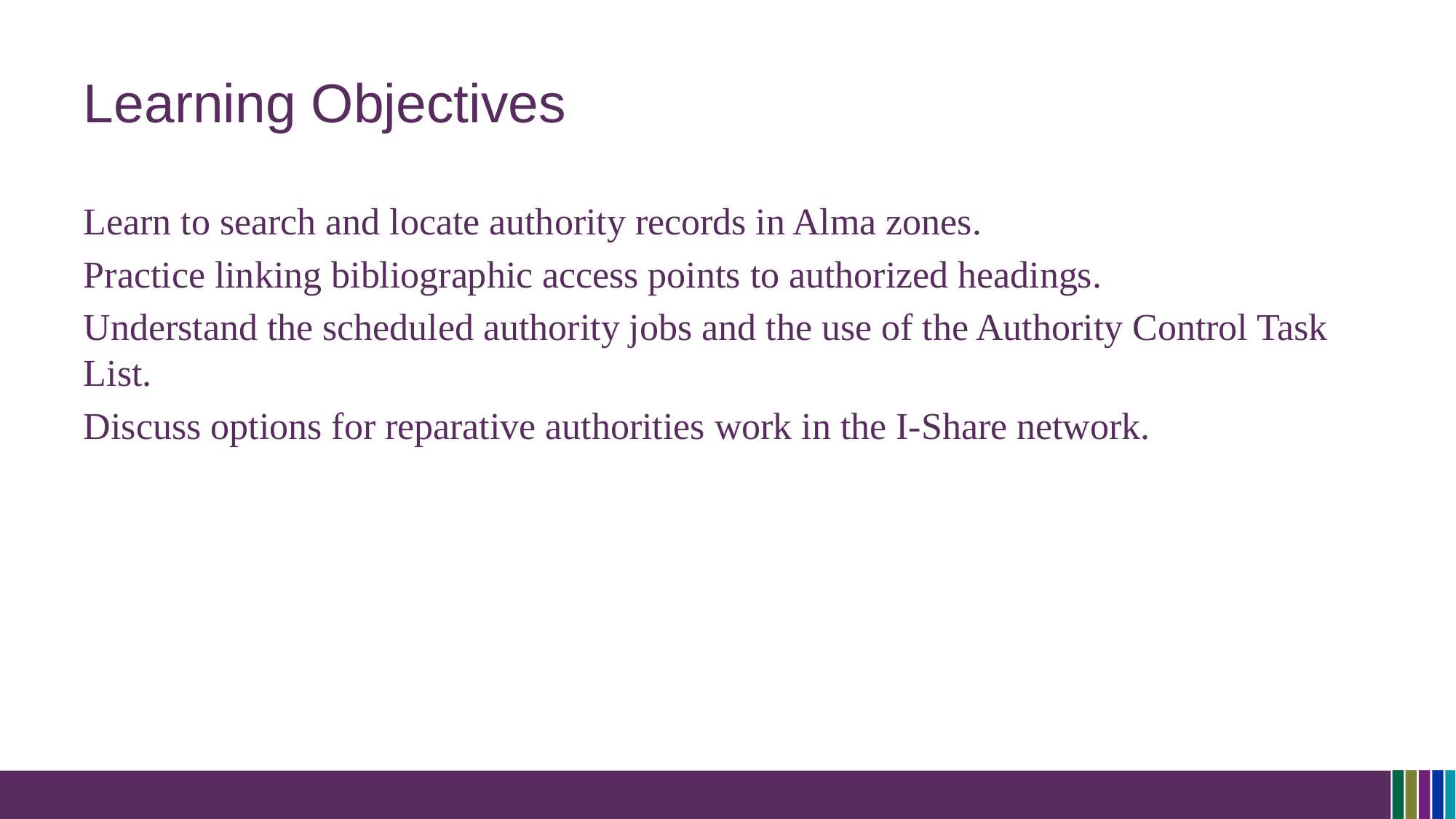

# Learning Objectives
Learn to search and locate authority records in Alma zones.
Practice linking bibliographic access points to authorized headings.
Understand the scheduled authority jobs and the use of the Authority Control Task List.
Discuss options for reparative authorities work in the I-Share network.